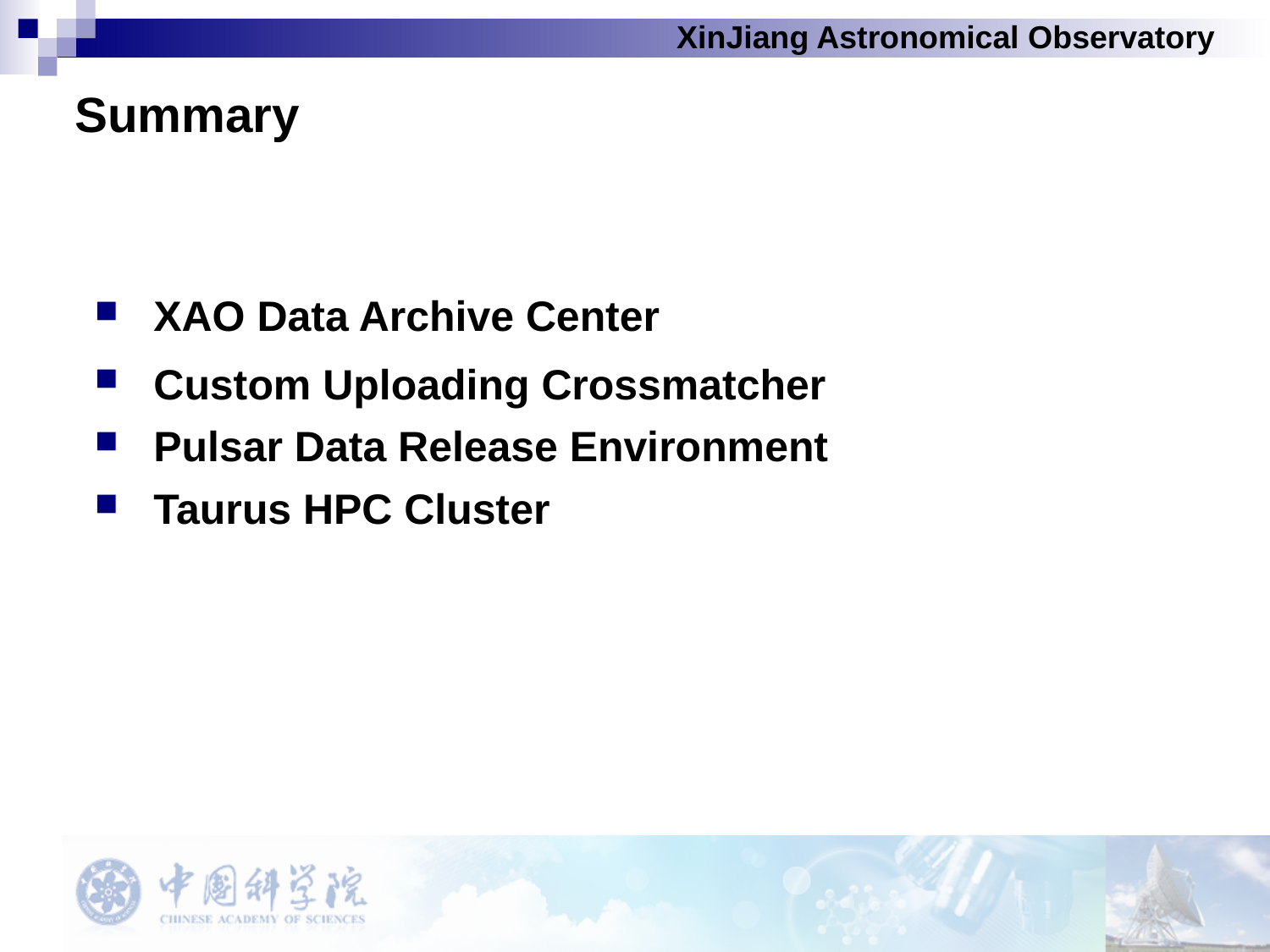

Summary

XAO Data Archive Center
Custom Uploading Crossmatcher
Pulsar Data Release Environment
Taurus HPC Cluster